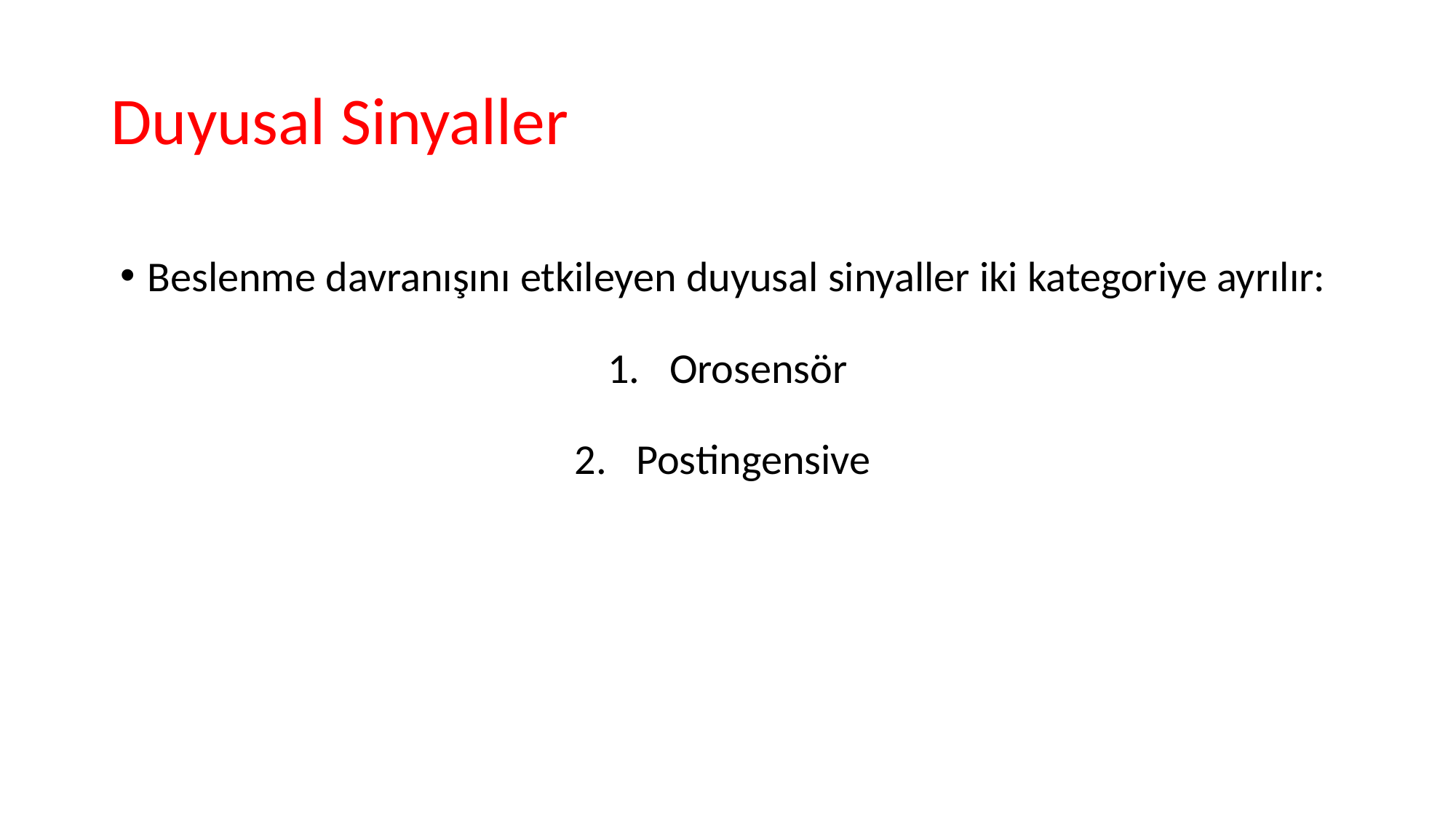

# Duyusal Sinyaller
Beslenme davranışını etkileyen duyusal sinyaller iki kategoriye ayrılır:
Orosensör
Postingensive